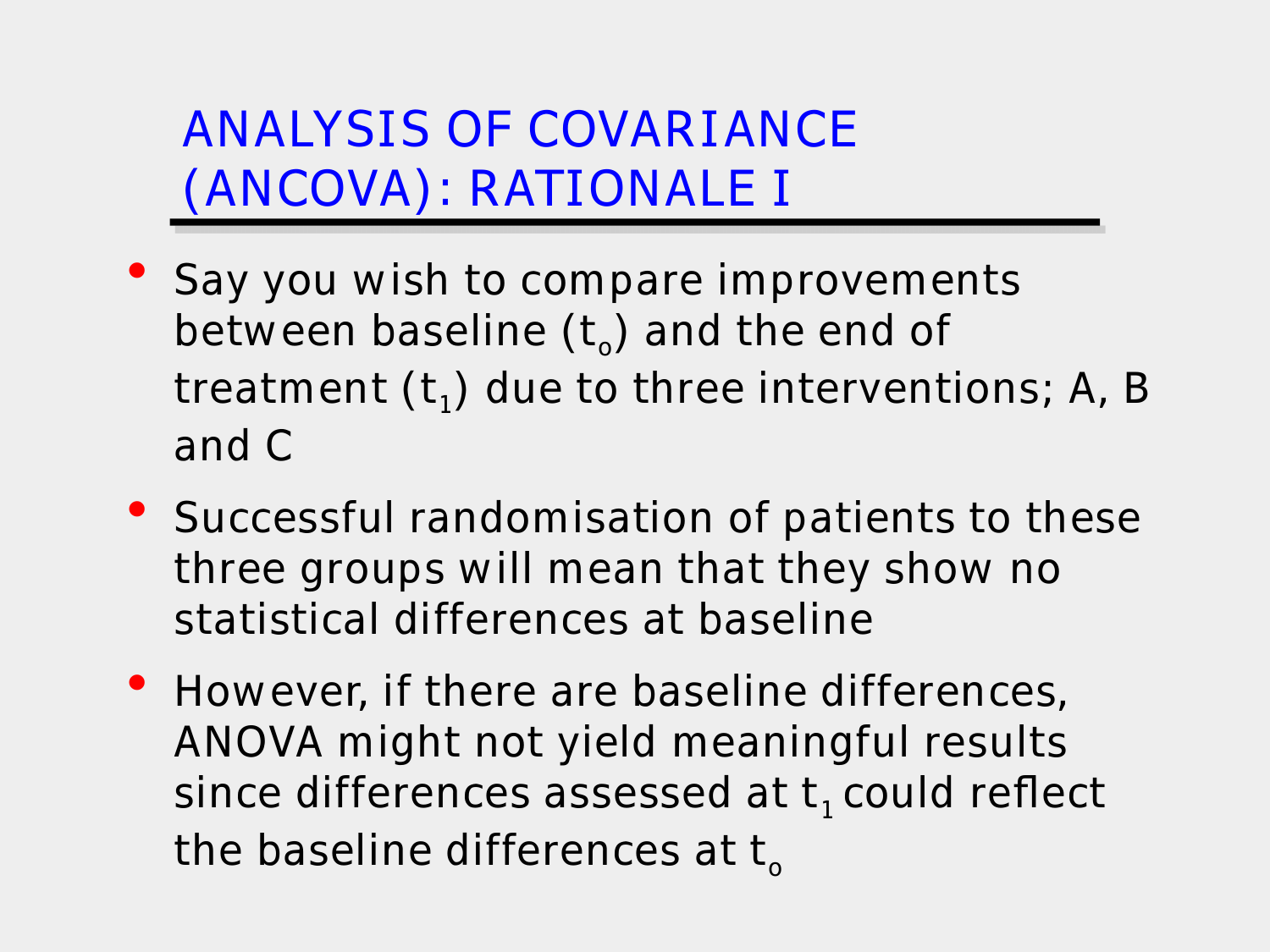

# ANALYSIS OF COVARIANCE (ANCOVA): RATIONALE I
Say you wish to compare improvements between baseline (to) and the end of treatment (t1) due to three interventions; A, B and C
Successful randomisation of patients to these three groups will mean that they show no statistical differences at baseline
However, if there are baseline differences, ANOVA might not yield meaningful results since differences assessed at t1 could reflect the baseline differences at to